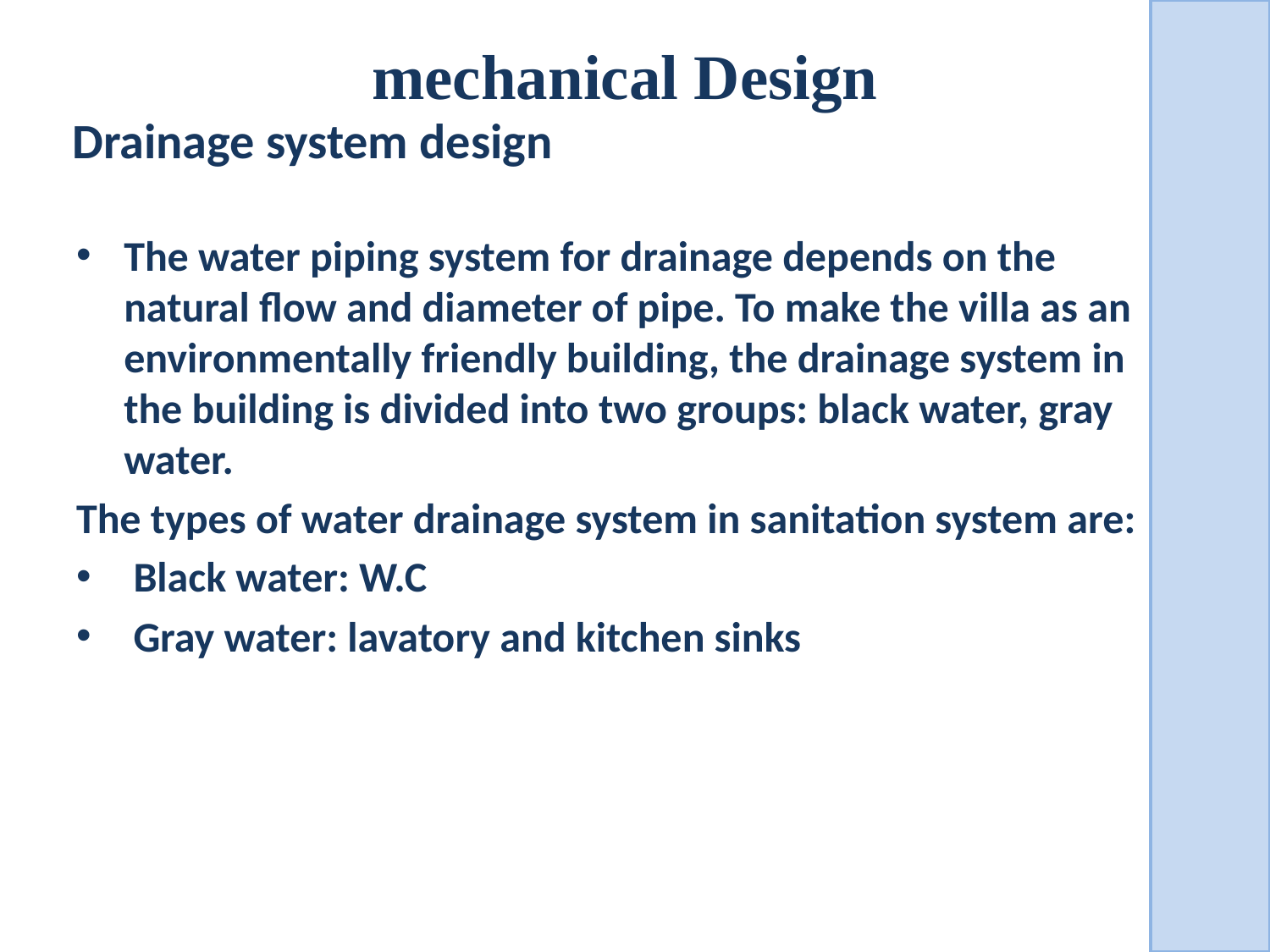

mechanical Design
# Drainage system design
The water piping system for drainage depends on the natural flow and diameter of pipe. To make the villa as an environmentally friendly building, the drainage system in the building is divided into two groups: black water, gray water.
The types of water drainage system in sanitation system are:
 Black water: W.C
 Gray water: lavatory and kitchen sinks